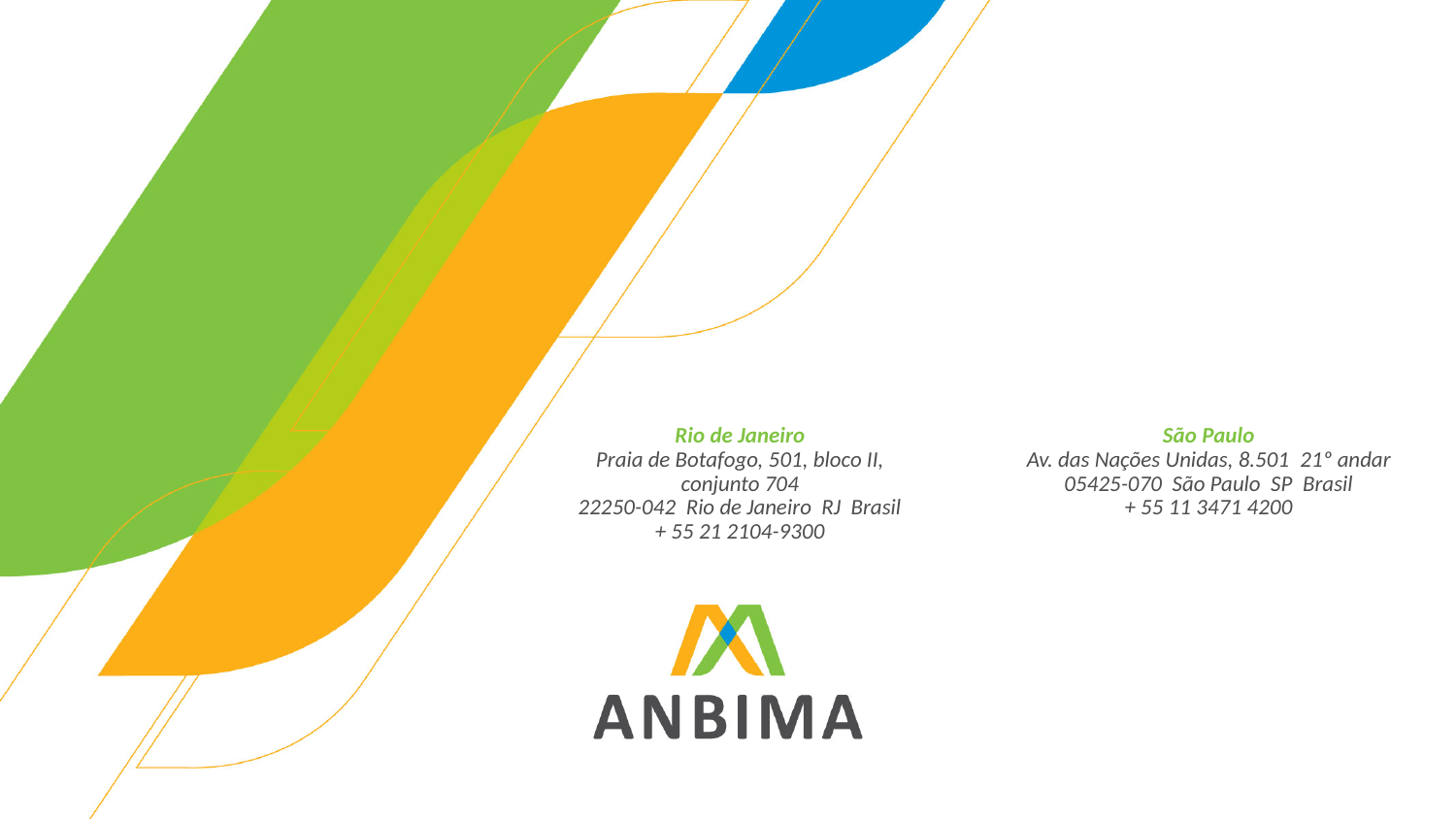

Rio de Janeiro
Praia de Botafogo, 501, bloco II, conjunto 704
22250-042  Rio de Janeiro  RJ  Brasil
+ 55 21 2104-9300

São Paulo
Av. das Nações Unidas, 8.501  21º andar
05425-070  São Paulo  SP  Brasil
+ 55 11 3471 4200